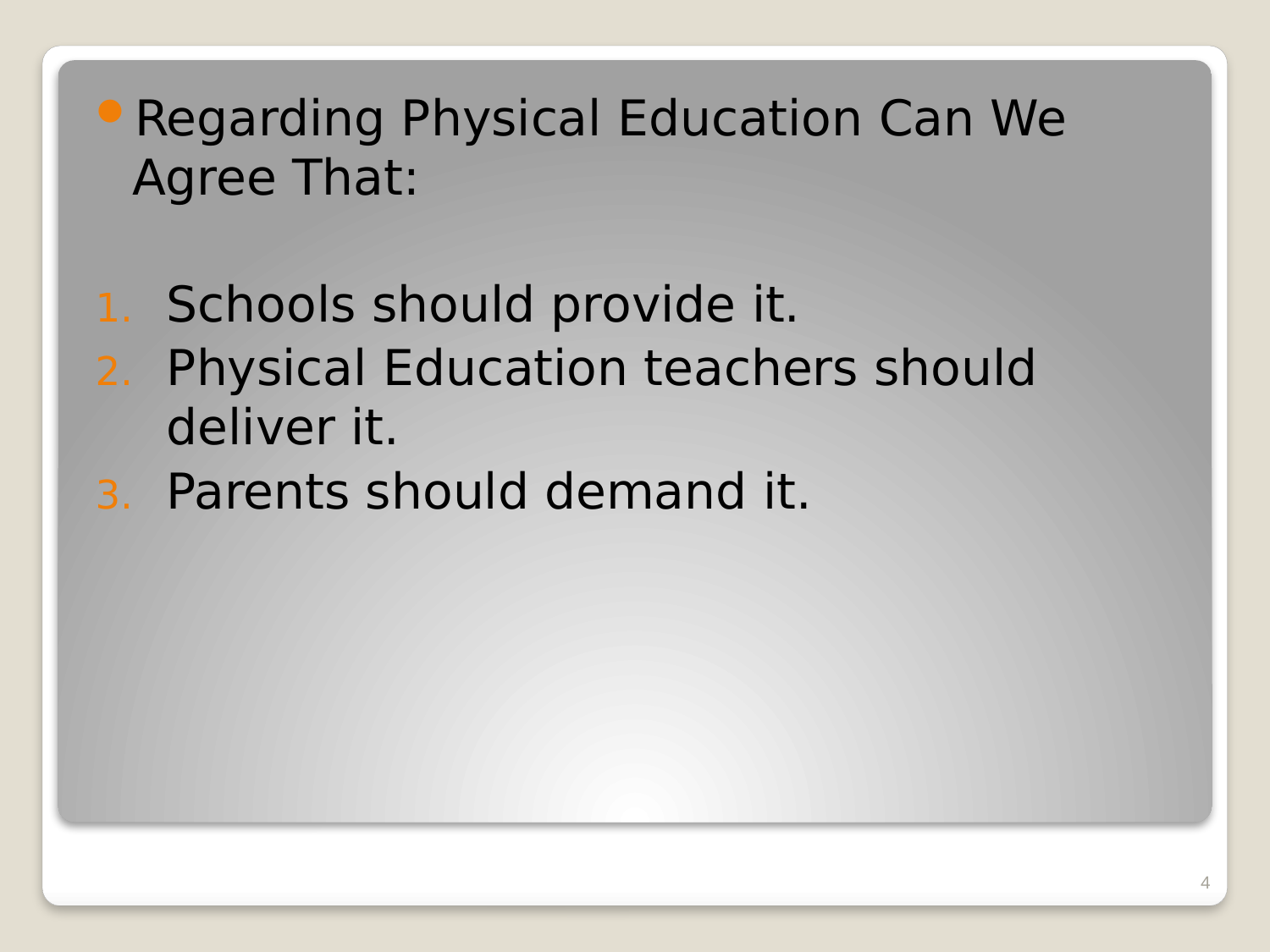

Regarding Physical Education Can We Agree That:

Schools should provide it.
Physical Education teachers should deliver it.
Parents should demand it.
#
4